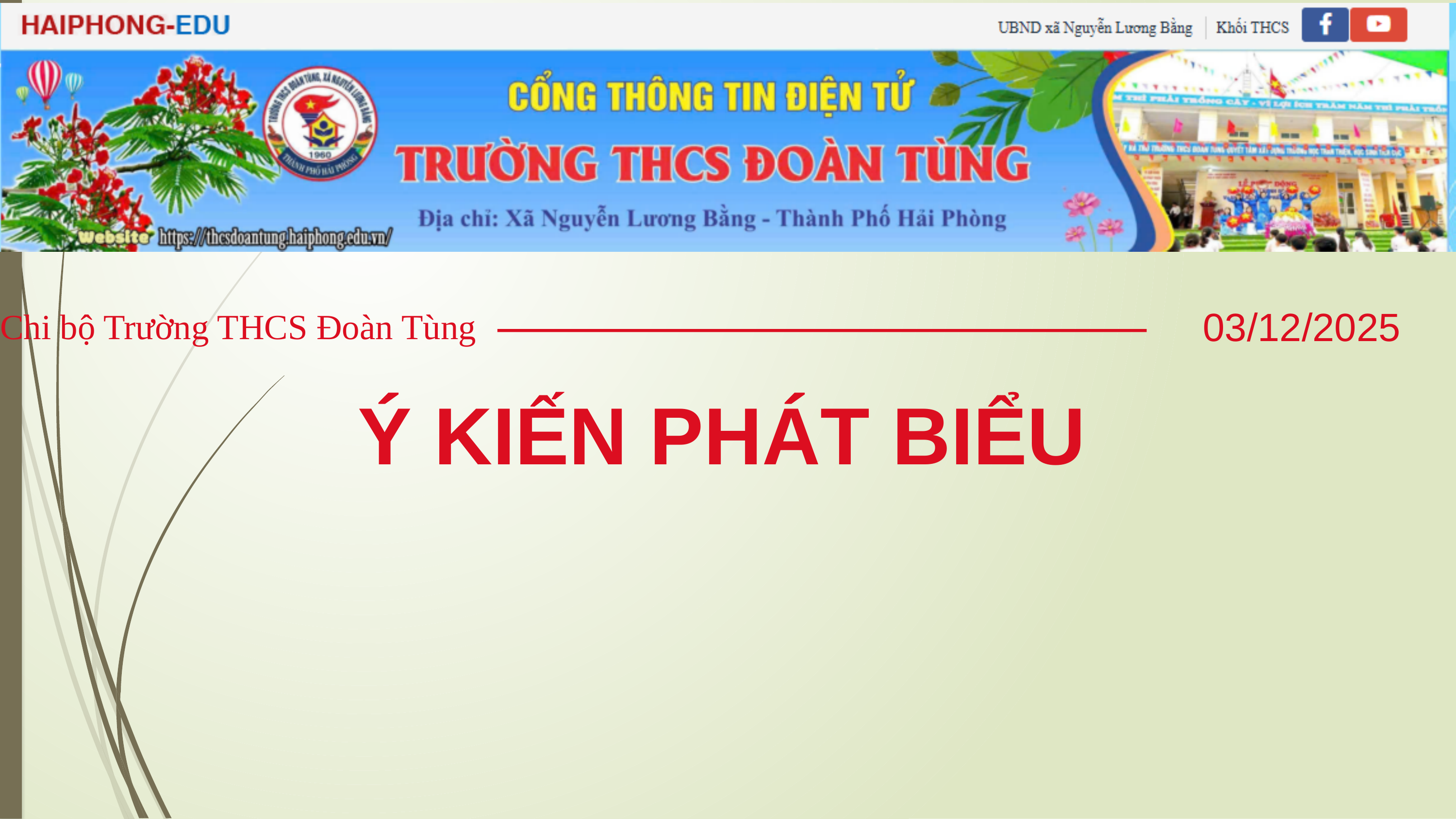

03/12/2025
Chi bộ Trường THCS Đoàn Tùng

Ý KIẾN PHÁT BIỂU